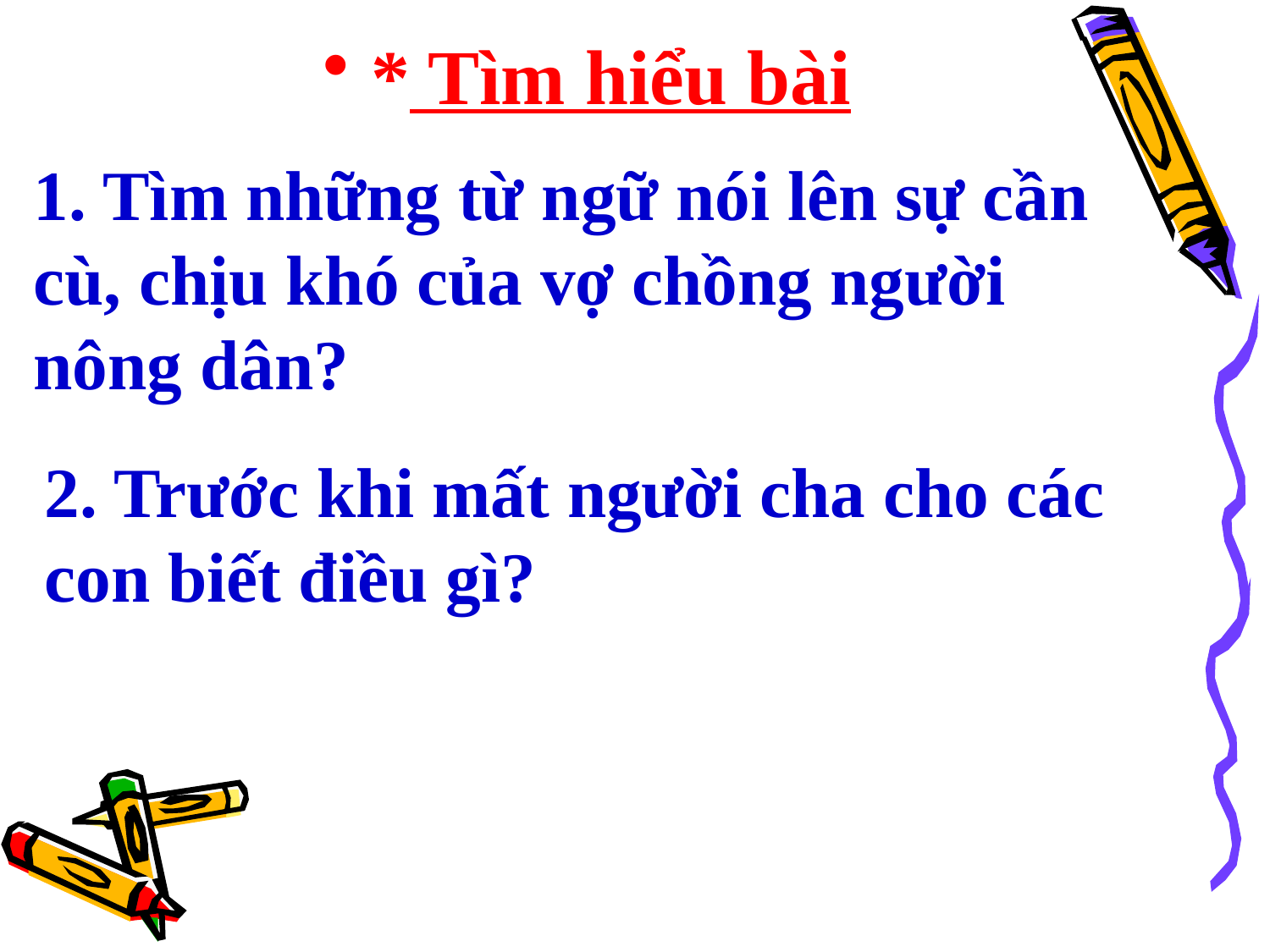

* Tìm hiểu bài
1. Tìm những từ ngữ nói lên sự cần cù, chịu khó của vợ chồng người nông dân?
2. Trước khi mất người cha cho các con biết điều gì?